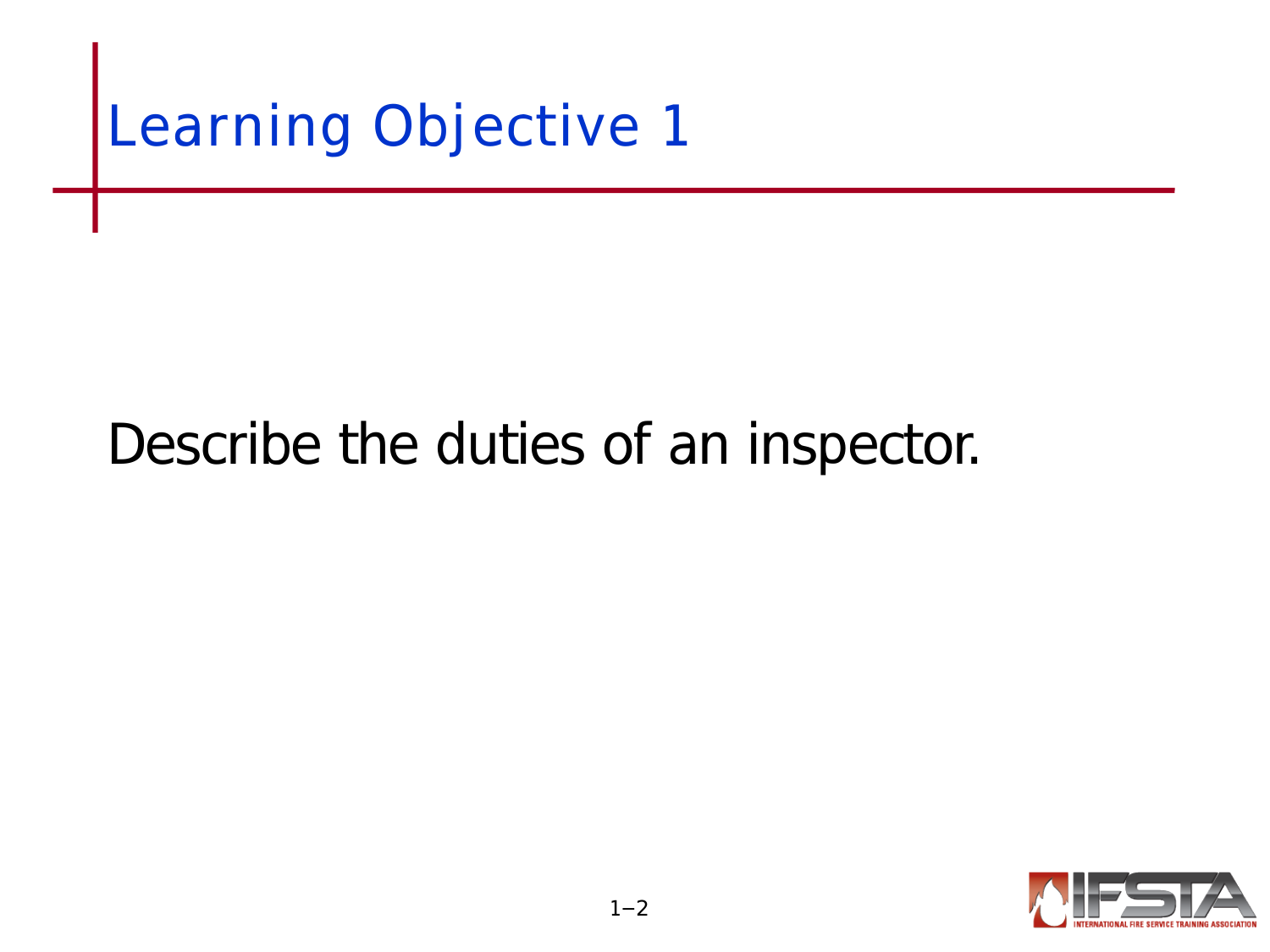

# Learning Objective 1

Describe the duties of an inspector.
1–2